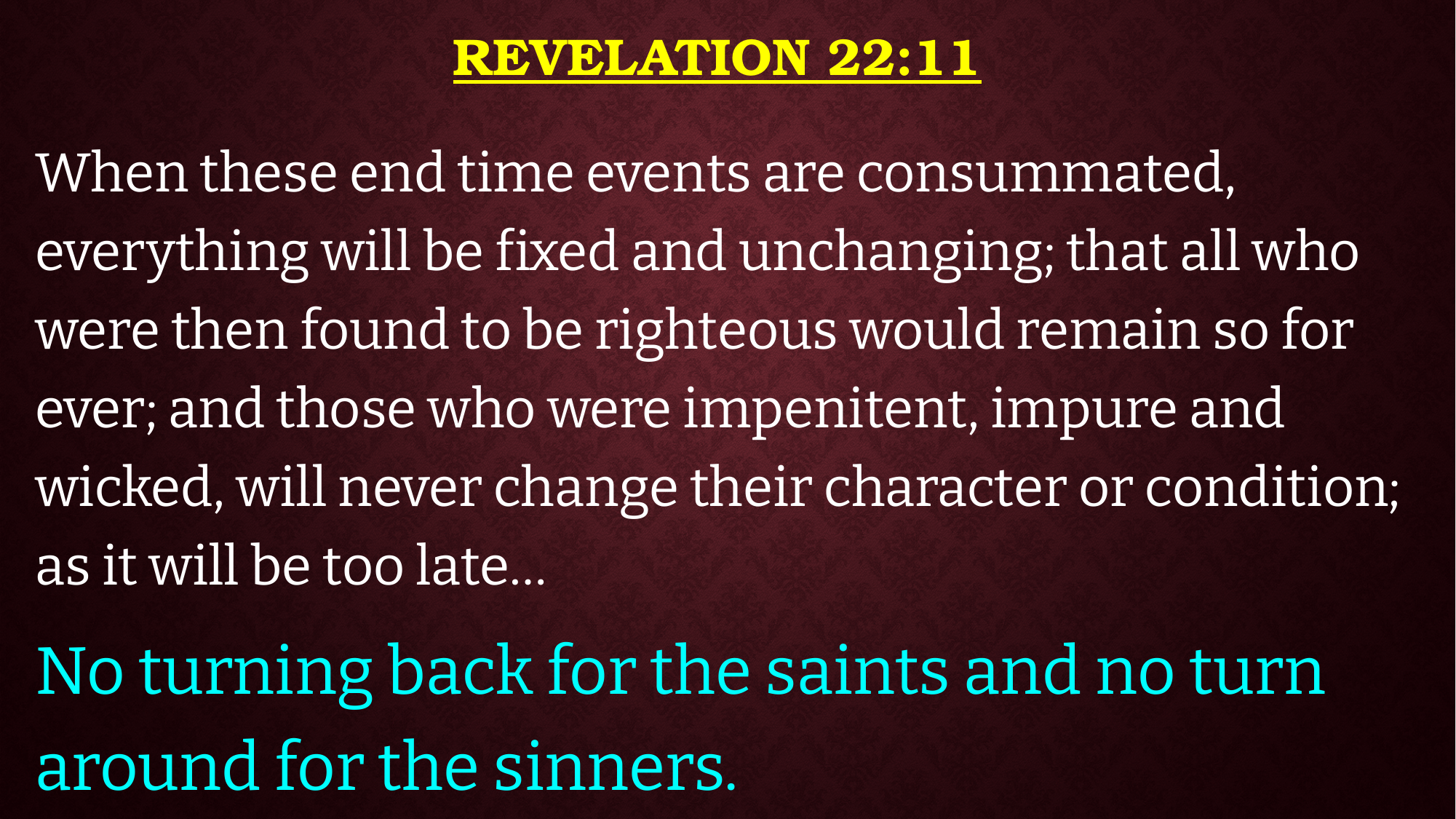

# Revelation 22:11
When these end time events are consummated, everything will be fixed and unchanging; that all who were then found to be righteous would remain so for ever; and those who were impenitent, impure and wicked, will never change their character or condition; as it will be too late…
No turning back for the saints and no turn around for the sinners.